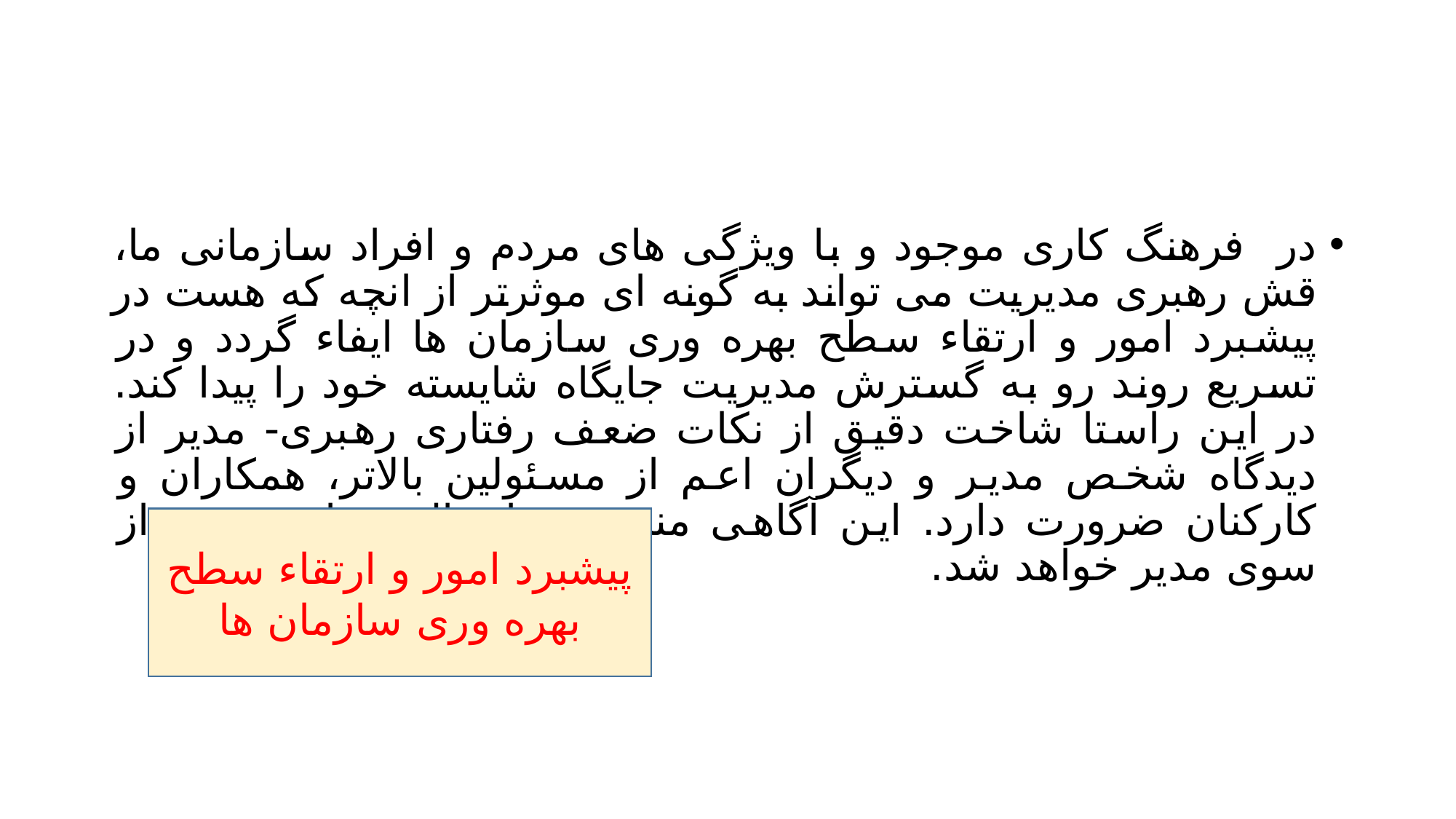

#
در  فرهنگ کاری موجود و با ویژگی های مردم و افراد سازمانی ما، قش رهبری مدیریت می تواند به گونه ای موثرتر از انچه که هست در پیشبرد امور و ارتقاء سطح بهره وری سازمان ها ایفاء گردد و در تسریع روند رو به گسترش مدیریت جایگاه شایسته خود را پیدا کند. در این راستا شاخت دقیق از نکات ضعف رفتاری رهبری- مدیر از دیدگاه شخص مدیر و دیگران اعم از مسئولین بالاتر، همکاران و کارکنان ضرورت دارد. این آگاهی منجر به اعمال رفتار موثرتر از سوی مدیر خواهد شد.
پیشبرد امور و ارتقاء سطح بهره وری سازمان ها